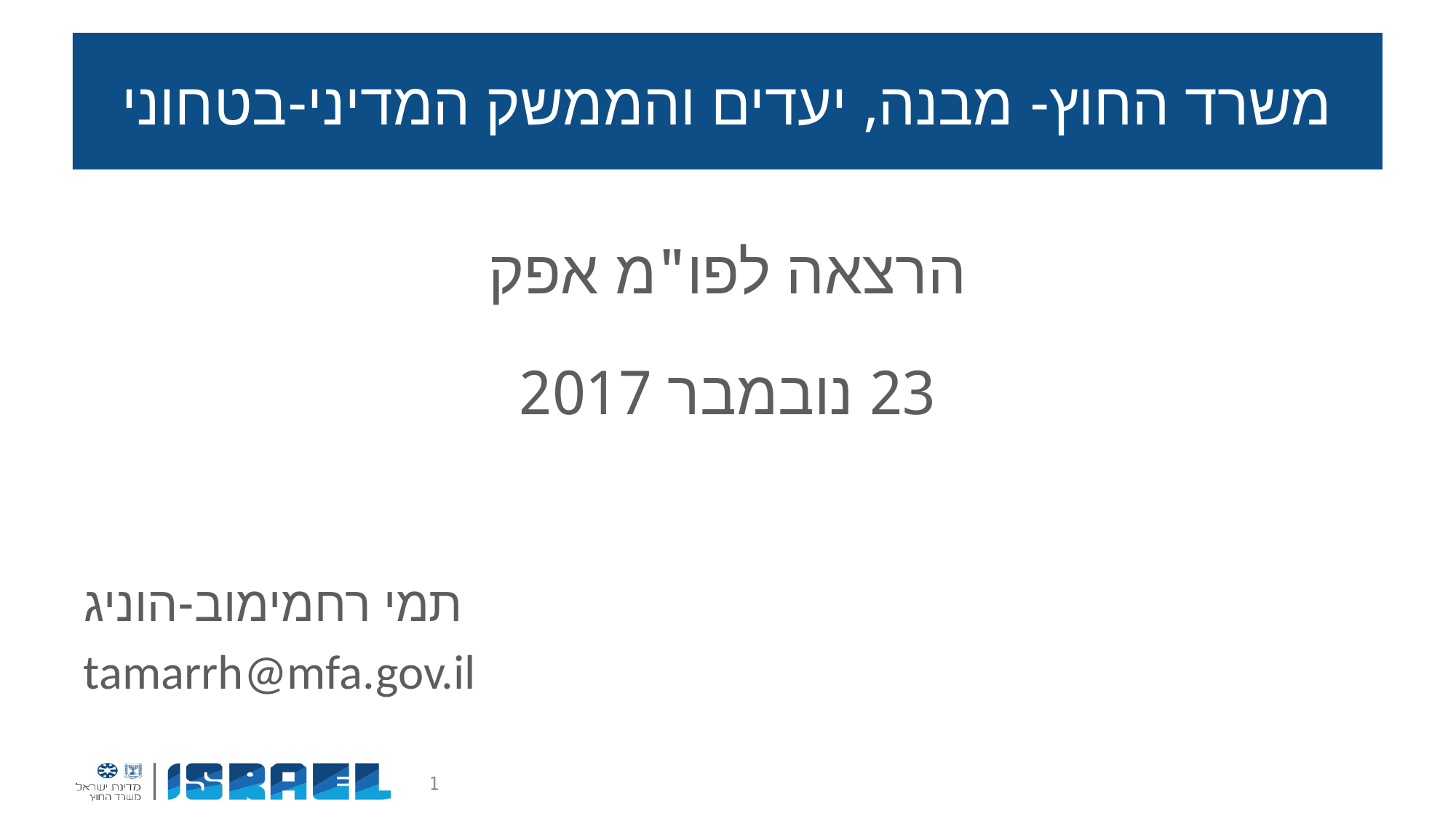

# משרד החוץ- מבנה, יעדים והממשק המדיני-בטחוני
הרצאה לפו"מ אפק
23 נובמבר 2017

תמי רחמימוב-הוניג
tamarrh@mfa.gov.il

1